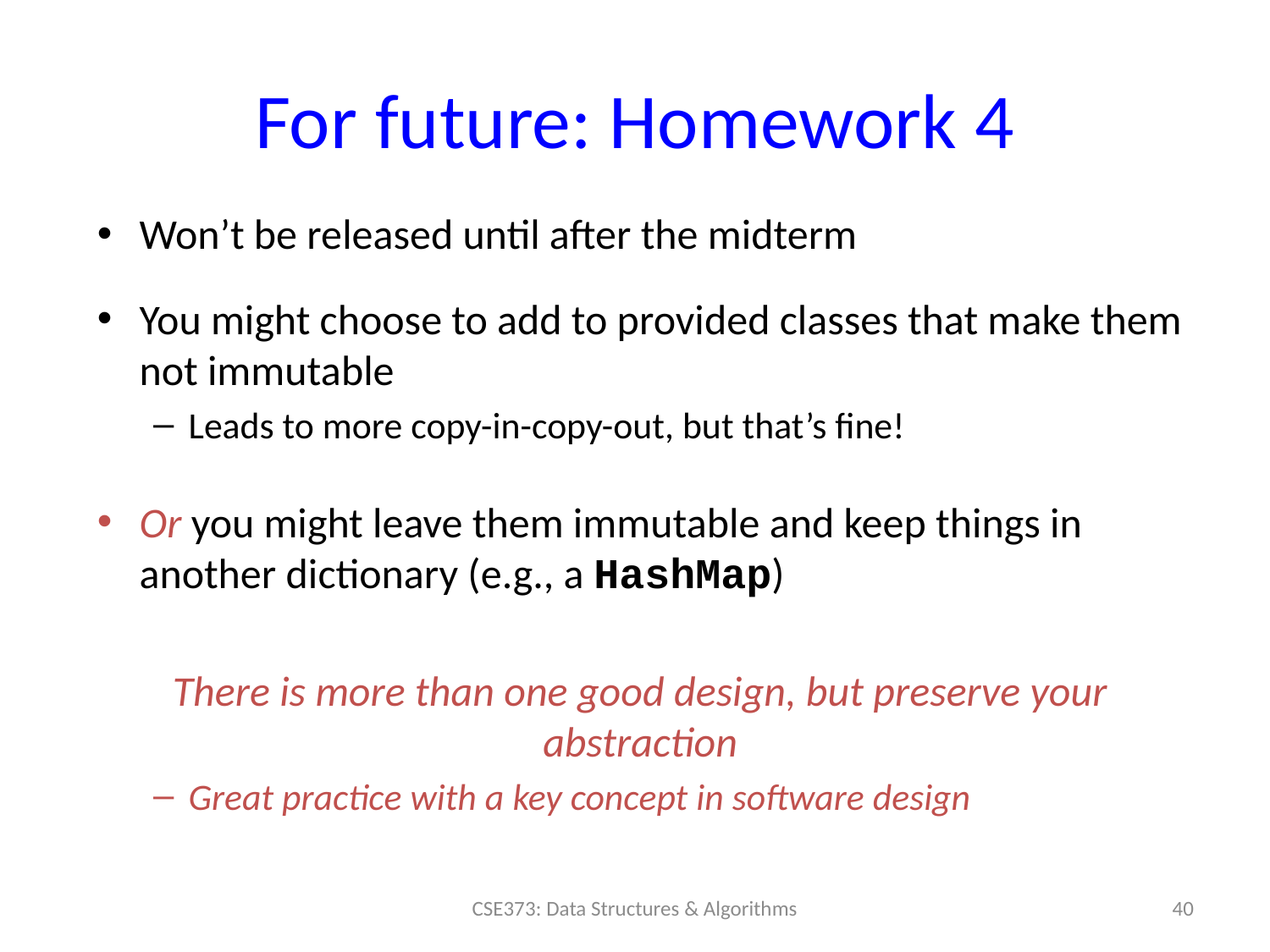

# For future: Homework 4
Won’t be released until after the midterm

You might choose to add to provided classes that make them not immutable
Leads to more copy-in-copy-out, but that’s fine!

Or you might leave them immutable and keep things in another dictionary (e.g., a HashMap)

There is more than one good design, but preserve your abstraction
Great practice with a key concept in software design
40
CSE373: Data Structures & Algorithms